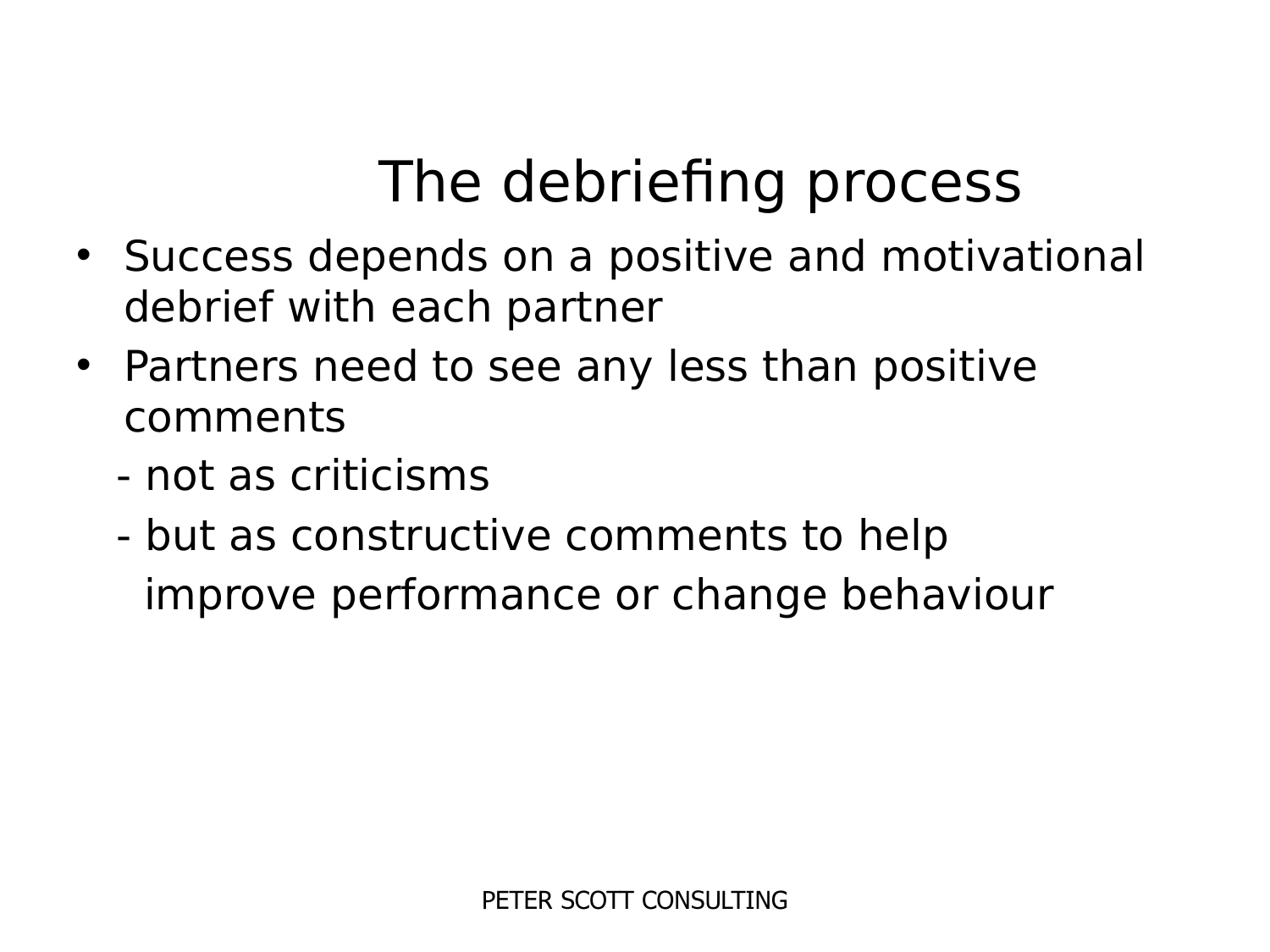

# The debriefing process
Success depends on a positive and motivational debrief with each partner
Partners need to see any less than positive comments
   - not as criticisms
   - but as constructive comments to help
     improve performance or change behaviour
PETER SCOTT CONSULTING